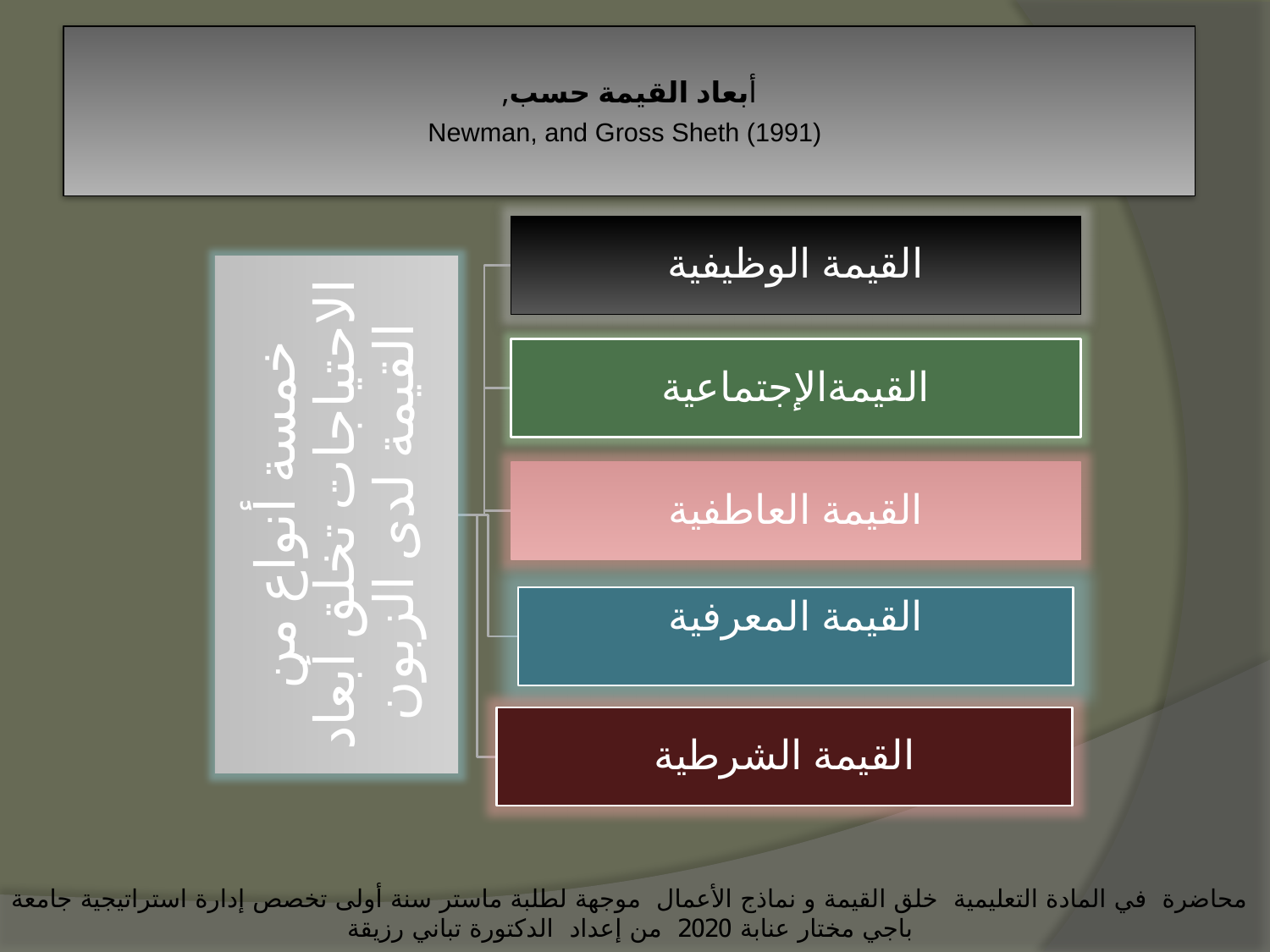

# أبعاد القيمة حسب, Newman, and Gross Sheth (1991)

خمسة أنواع من الاحتياجات تخلق أبعاد القيمة لدى الزبون
القيمة الوظيفية
القيمةالإجتماعية
القيمة العاطفية
القيمة المعرفية

القيمة الشرطية

محاضرة  في المادة التعليمية  خلق القيمة و نماذج الأعمال  موجهة لطلبة ماستر سنة أولى تخصص إدارة استراتيجية جامعة باجي مختار عنابة 2020  من إعداد  الدكتورة تباني رزيقة